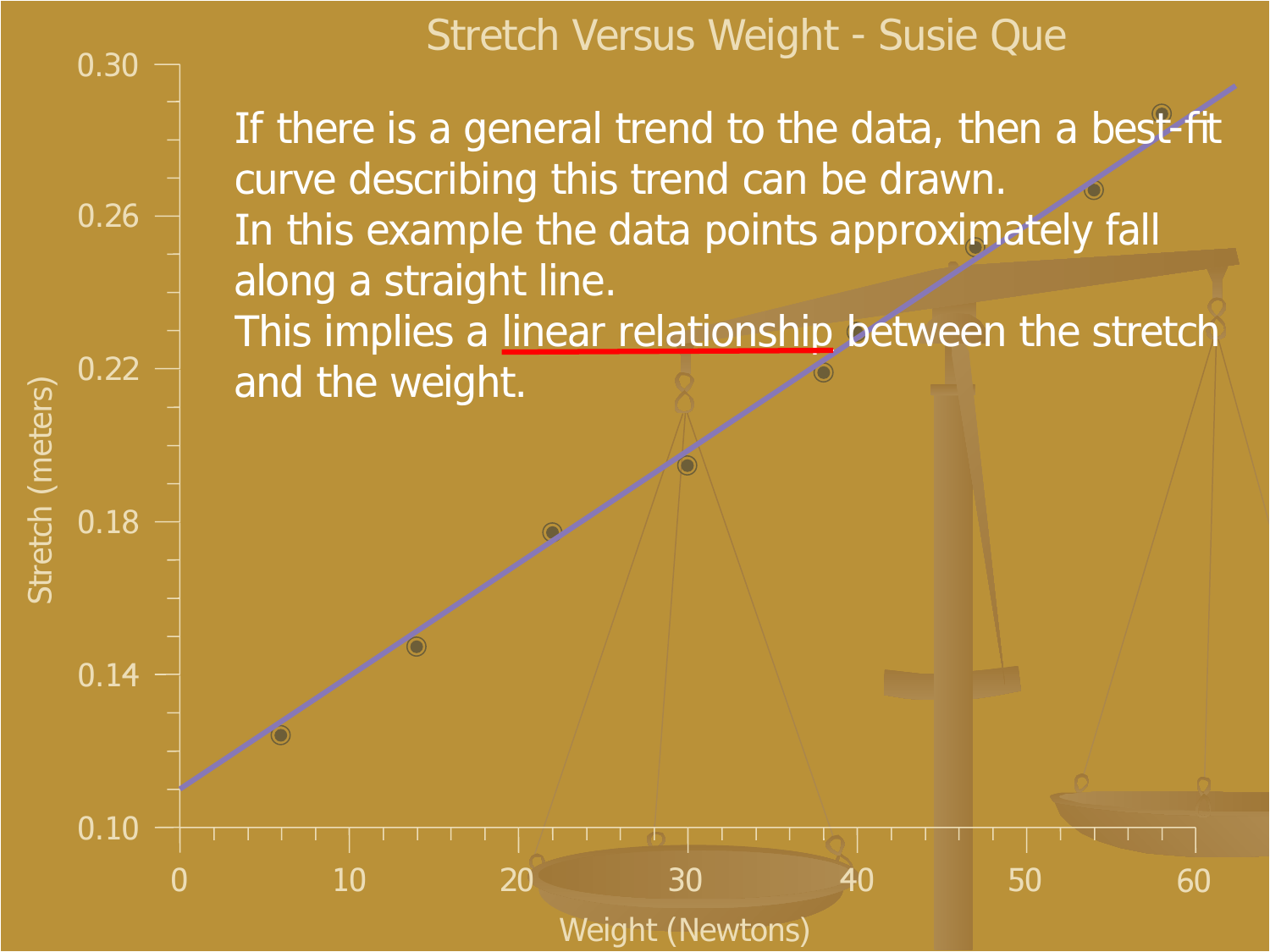

Stretch Versus Weight - Susie Que
0.30
0.26
0.22
0.18
0.14
0.10

Stretch (meters)

10
20
40
50
30
0
60
Weight (Newtons)
If there is a general trend to the data, then a best-fit curve describing this trend can be drawn.
In this example the data points approximately fall along a straight line.
This implies a linear relationship between the stretch and the weight.